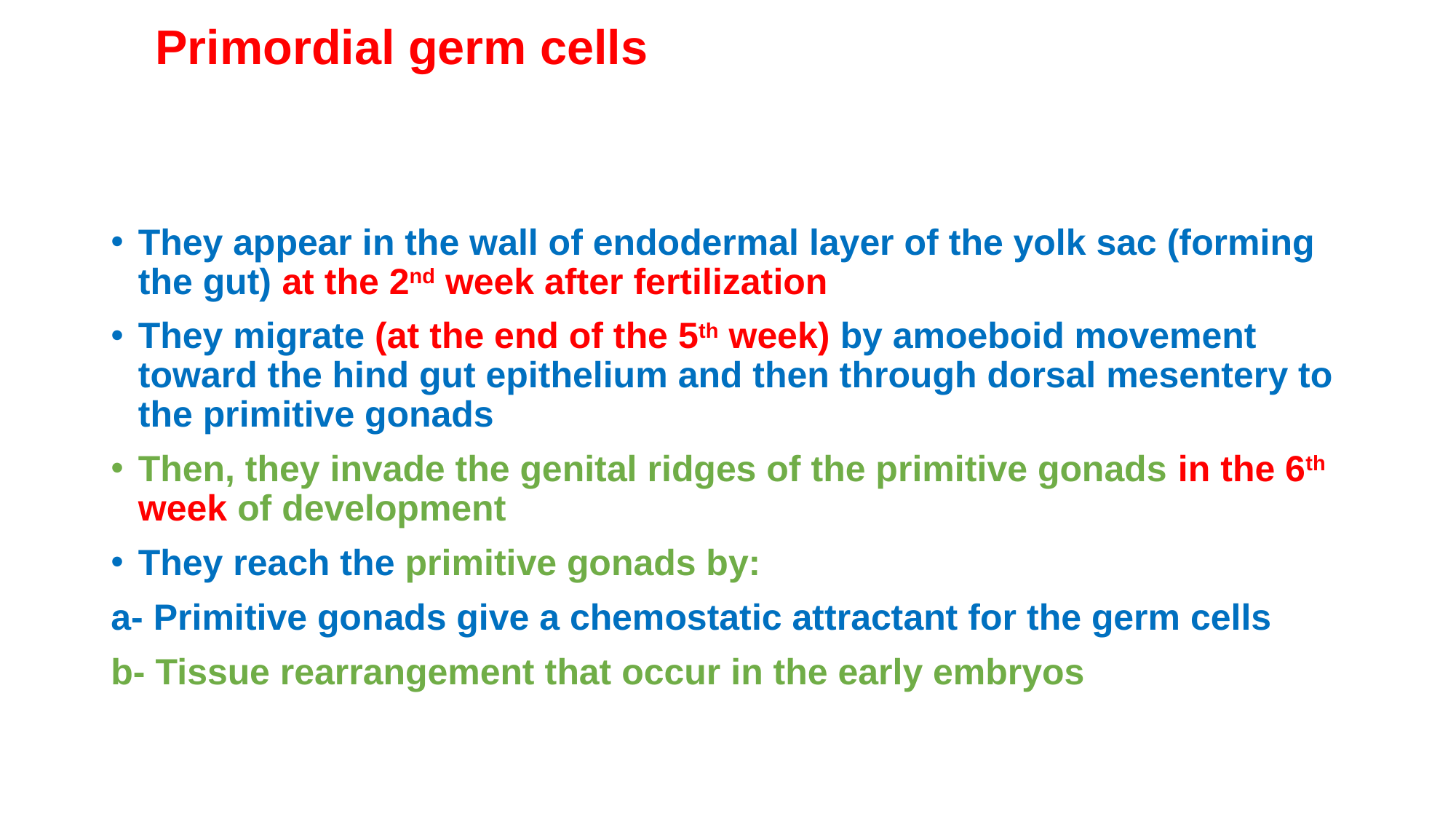

# Primordial germ cells
They appear in the wall of endodermal layer of the yolk sac (forming the gut) at the 2nd week after fertilization
They migrate (at the end of the 5th week) by amoeboid movement toward the hind gut epithelium and then through dorsal mesentery to the primitive gonads
Then, they invade the genital ridges of the primitive gonads in the 6th week of development
They reach the primitive gonads by:
a- Primitive gonads give a chemostatic attractant for the germ cells
b- Tissue rearrangement that occur in the early embryos